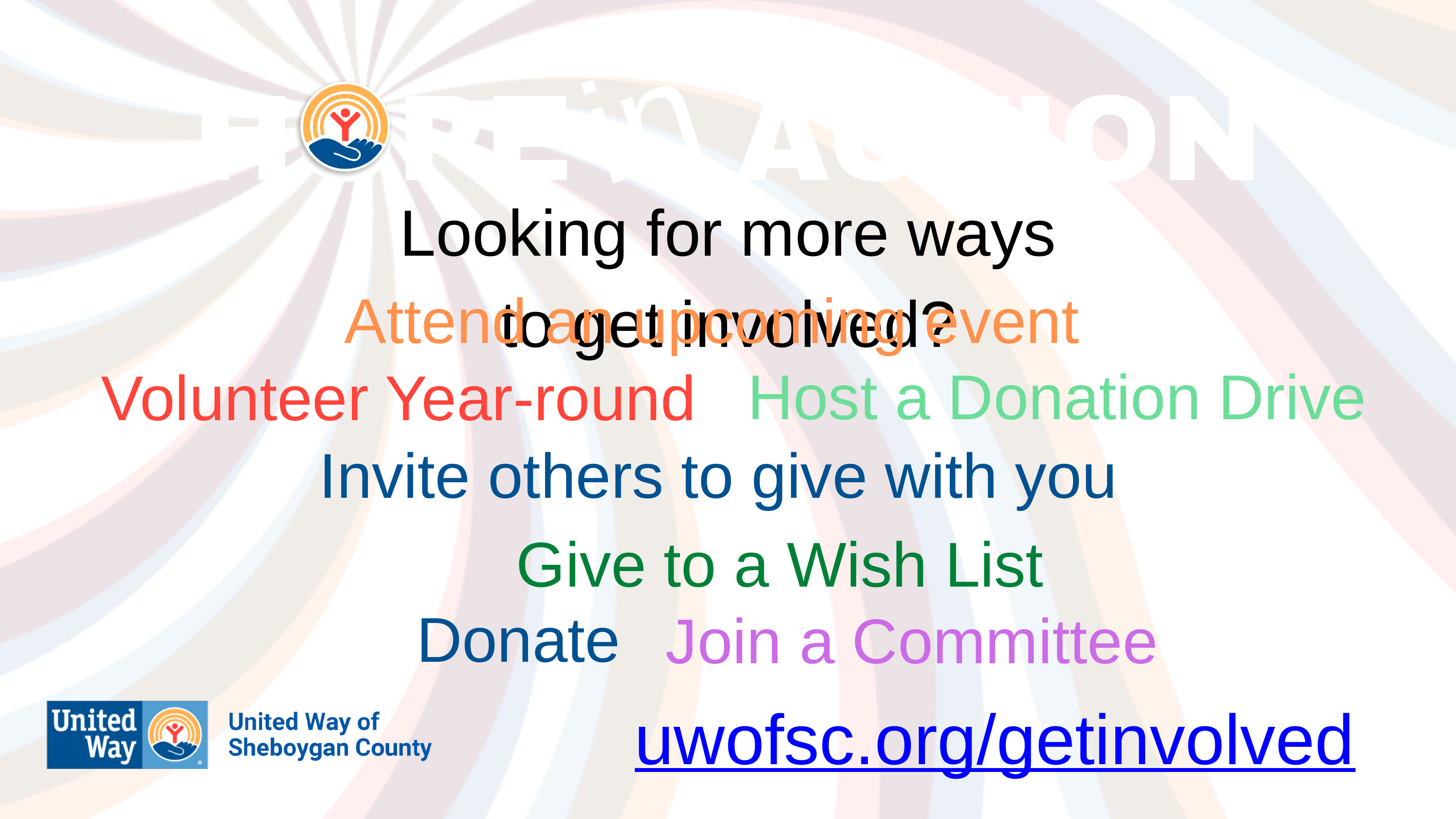

in
HOPE    ACTION

Looking for more ways to get involved?
Attend an upcoming event
Host a Donation Drive
Volunteer Year-round
Invite others to give with you        Give to a Wish List
Donate
Join a Committee
uwofsc.org/getinvolved